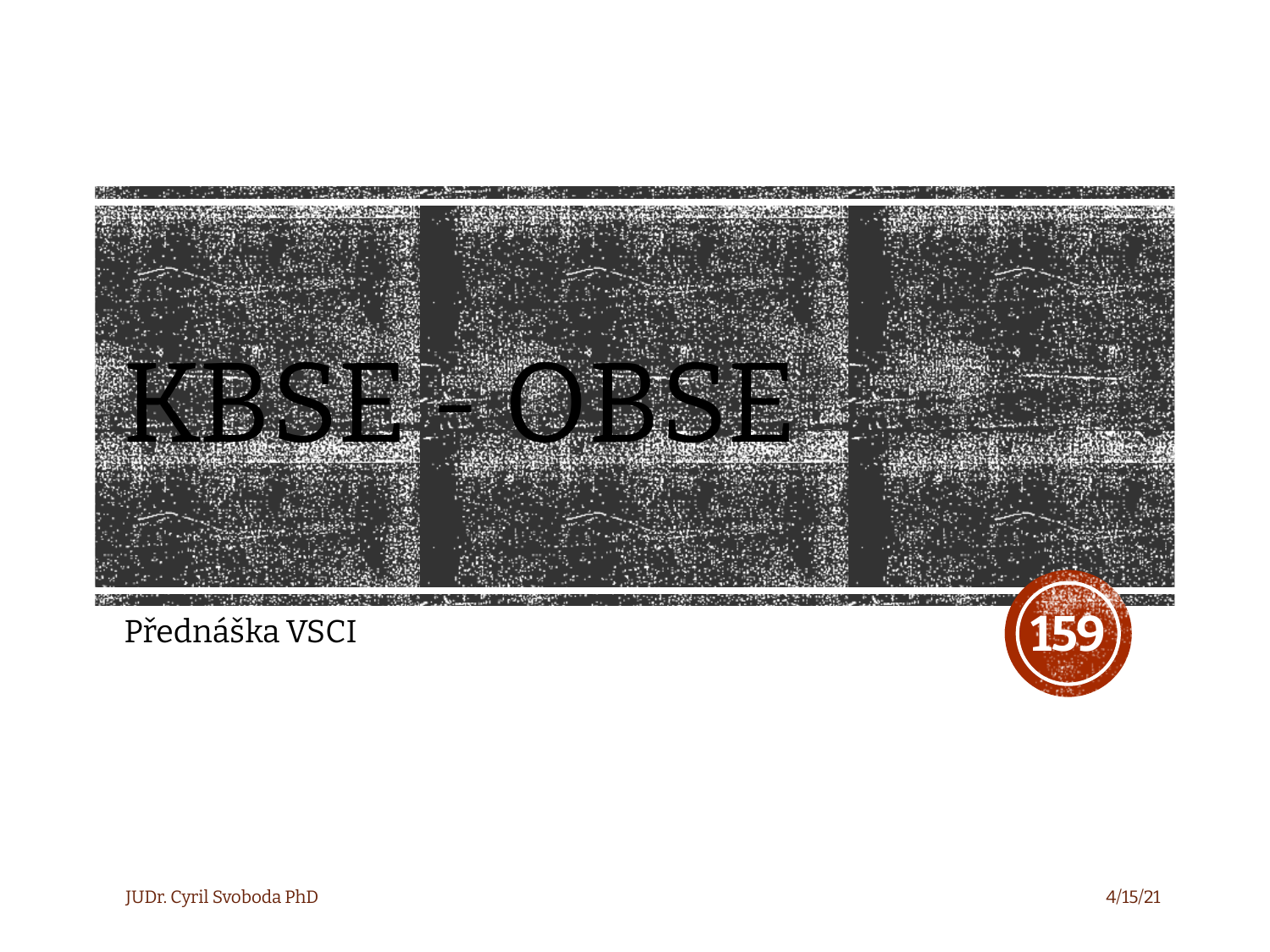

# KBSE - OBSE
159
Přednáška VSCI
JUDr. Cyril Svoboda PhD
4/15/21